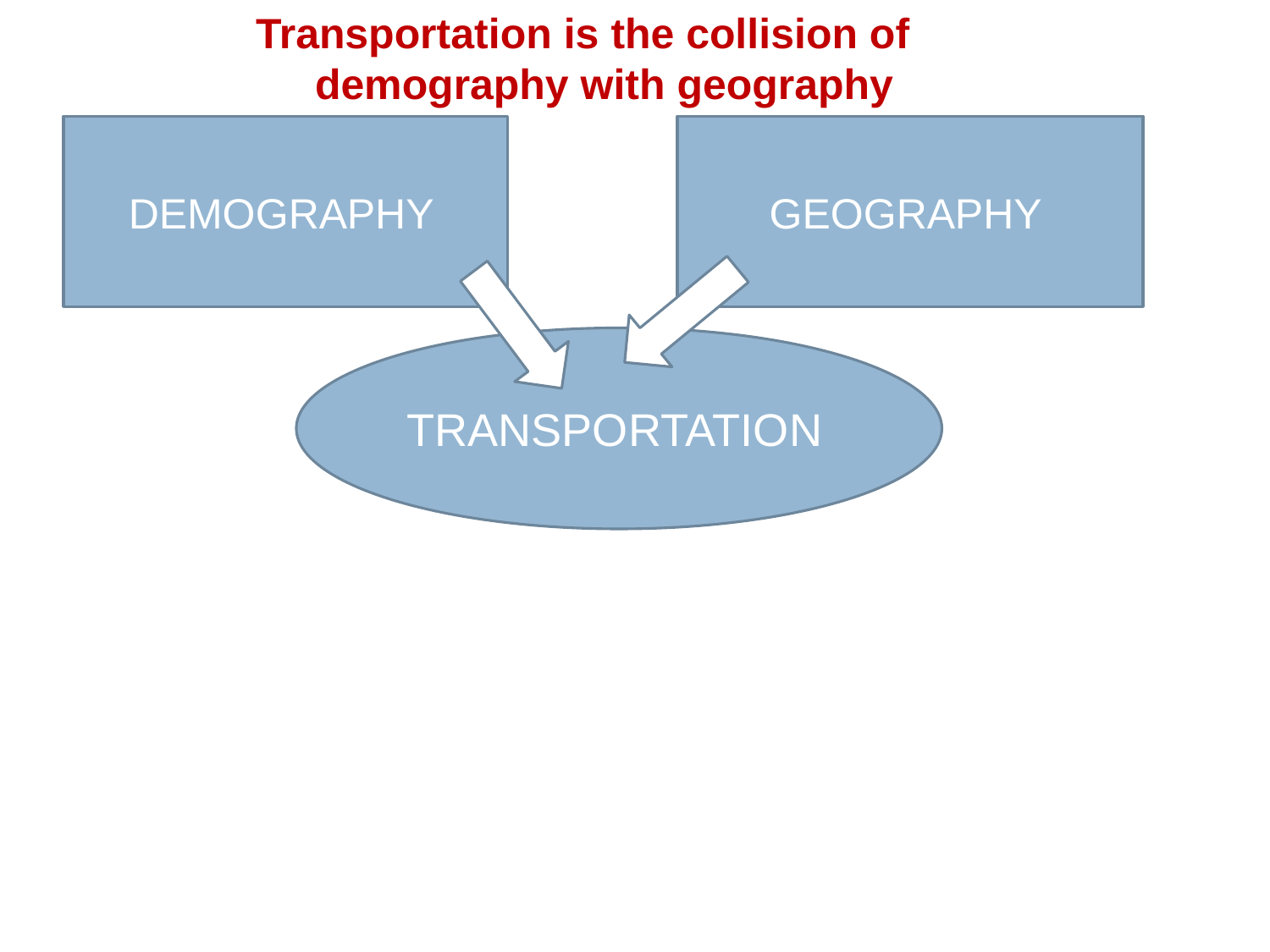

Transportation is the collision of
     demography with geography
DEMOGRAPHY
GEOGRAPHY

TRANSPORTATION